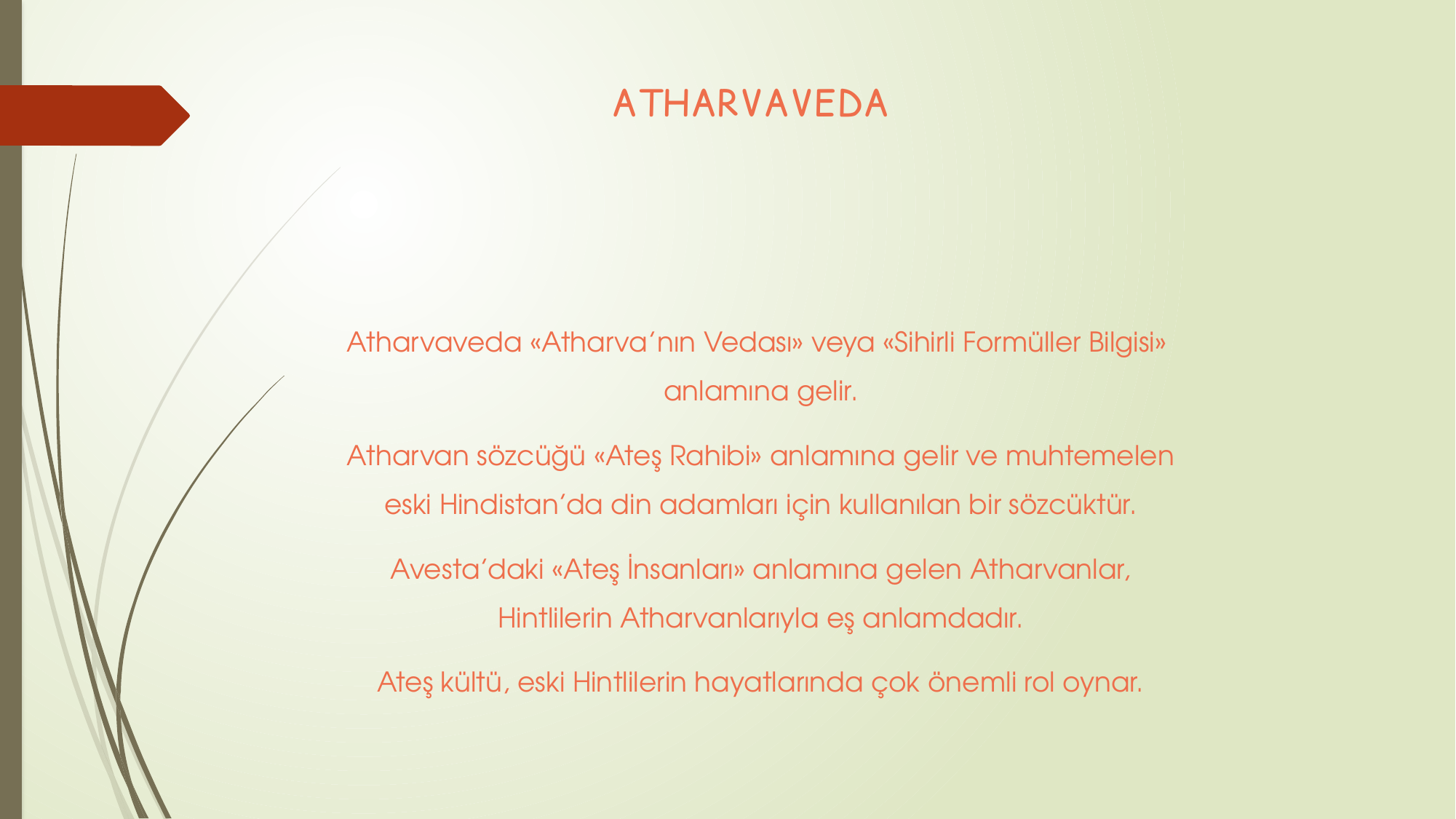

# ATHARVAVEDA

Atharvaveda «Atharva’nın Vedası» veya «Sihirli Formüller Bilgisi»  anlamına gelir.
Atharvan sözcüğü «Ateş Rahibi» anlamına gelir ve muhtemelen eski Hindistan’da din adamları için kullanılan bir sözcüktür.
Avesta’daki «Ateş İnsanları» anlamına gelen Atharvanlar, Hintlilerin Atharvanlarıyla eş anlamdadır.
Ateş kültü, eski Hintlilerin hayatlarında çok önemli rol oynar.